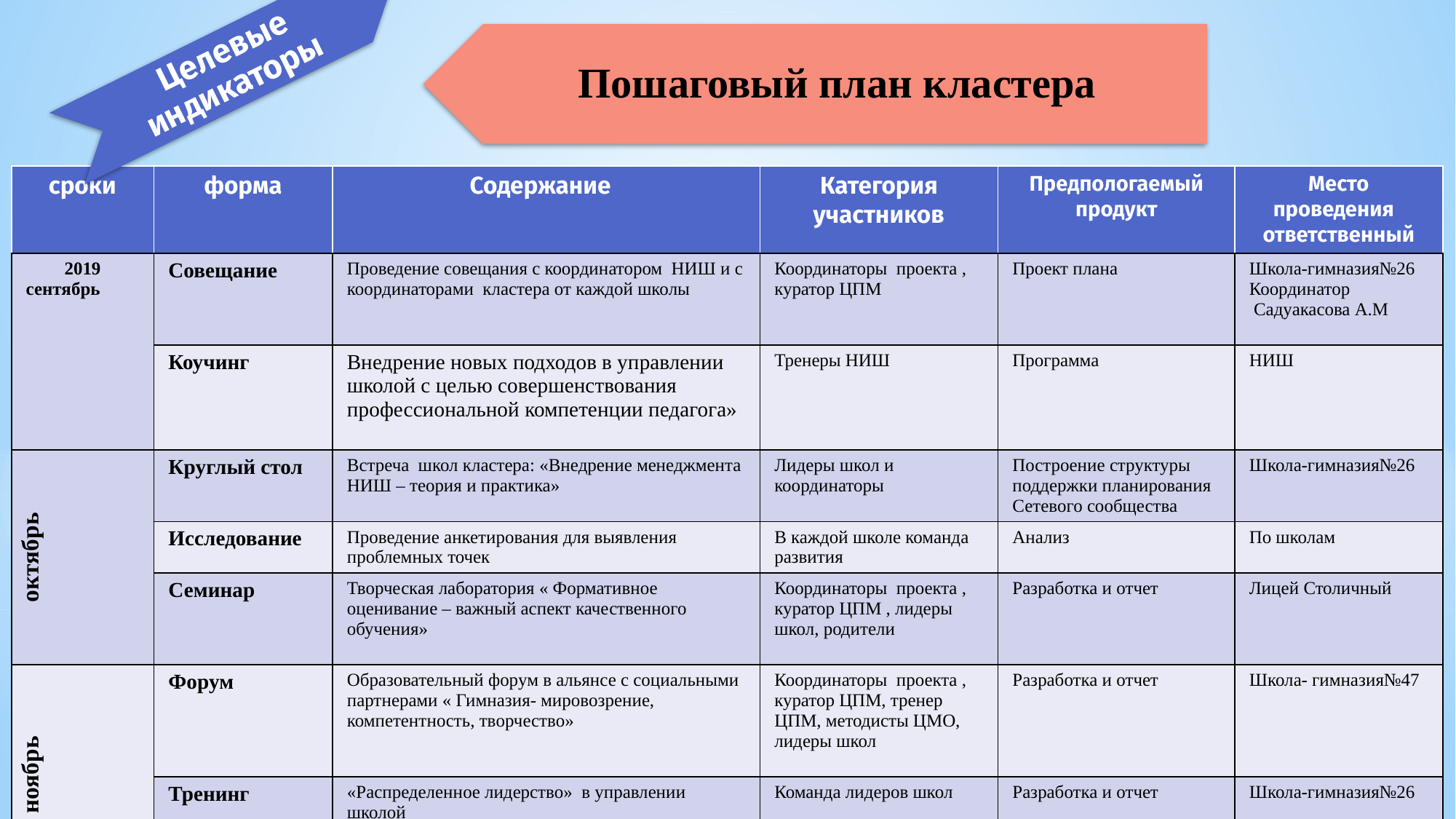

Пошаговый план кластера

Целевые индикаторы
| сроки | форма | Содержание | Категория участников | Предпологаемый продукт | Место проведения ответственный |
| --- | --- | --- | --- | --- | --- |
| 2019 сентябрь | Совещание | Проведение совещания с координатором НИШ и с координаторами кластера от каждой школы | Координаторы проекта , куратор ЦПМ | Проект плана | Школа-гимназия№26 Координатор Садуакасова А.М |
|  | Коучинг | Внедрение новых подходов в управлении школой с целью совершенствования профессиональной компетенции педагога» | Тренеры НИШ | Программа | НИШ |
| октябрь | Круглый стол | Встреча школ кластера: «Внедрение менеджмента НИШ – теория и практика» | Лидеры школ и координаторы | Построение структуры поддержки планирования Сетевого сообщества | Школа-гимназия№26 |
|  | Исследование | Проведение анкетирования для выявления проблемных точек | В каждой школе команда развития | Анализ | По школам |
|  | Семинар | Творческая лаборатория « Формативное оценивание – важный аспект качественного обучения» | Координаторы проекта , куратор ЦПМ , лидеры школ, родители | Разработка и отчет | Лицей Столичный |
| ноябрь | Форум | Образовательный форум в альянсе с социальными партнерами « Гимназия- мировозрение, компетентность, творчество» | Координаторы проекта , куратор ЦПМ, тренер ЦПМ, методисты ЦМО, лидеры школ | Разработка и отчет | Школа- гимназия№47 |
|  | Тренинг | «Распределенное лидерство» в управлении школой | Команда лидеров школ | Разработка и отчет | Школа-гимназия№26 |